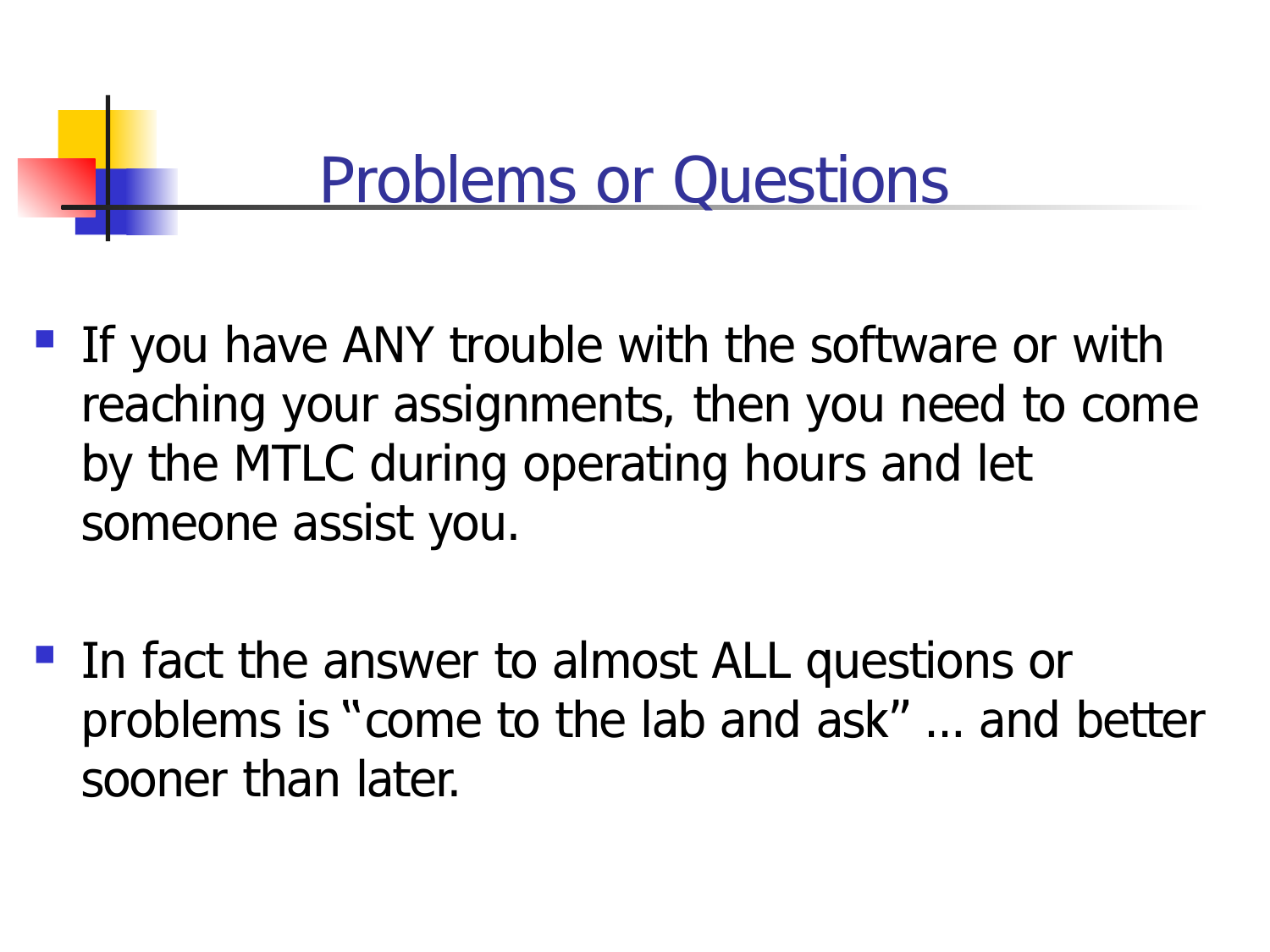

# Problems or Questions
If you have ANY trouble with the software or with reaching your assignments, then you need to come by the MTLC during operating hours and let someone assist you.

In fact the answer to almost ALL questions or problems is “come to the lab and ask” … and better sooner than later.